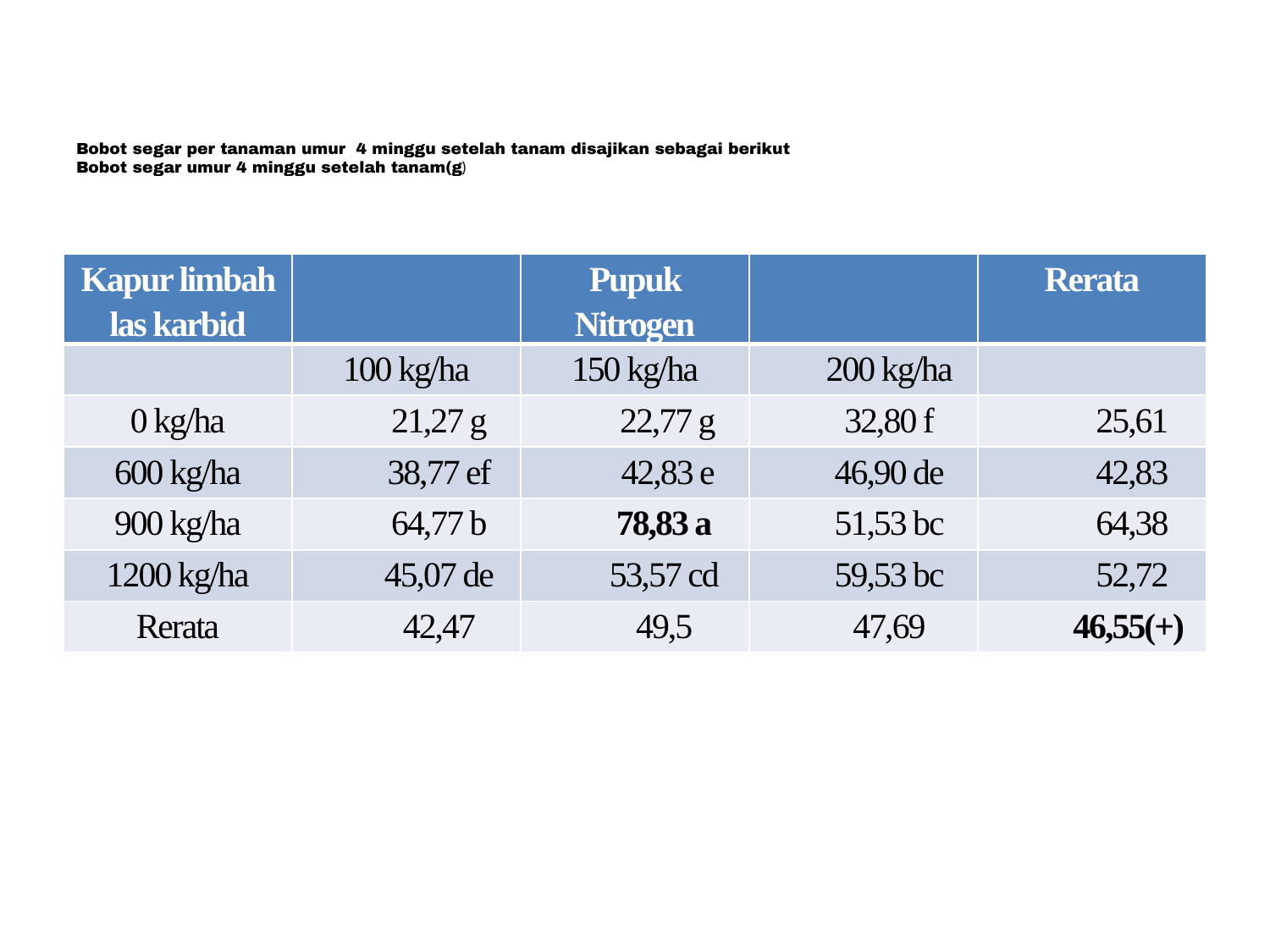

# Bobot segar per tanaman umur  4 minggu setelah tanam disajikan sebagai berikut Bobot segar umur 4 minggu setelah tanam(g)
| Kapur limbah las karbid |  | Pupuk Nitrogen |  | Rerata |
| --- | --- | --- | --- | --- |
|  | 100 kg/ha | 150 kg/ha | 200 kg/ha |  |
| 0 kg/ha | 21,27 g | 22,77 g | 32,80 f | 25,61 |
| 600 kg/ha | 38,77 ef | 42,83 e | 46,90 de | 42,83 |
| 900 kg/ha | 64,77 b | 78,83 a | 51,53 bc | 64,38 |
| 1200 kg/ha | 45,07 de | 53,57 cd | 59,53 bc | 52,72 |
| Rerata | 42,47 | 49,5 | 47,69 | 46,55(+) |